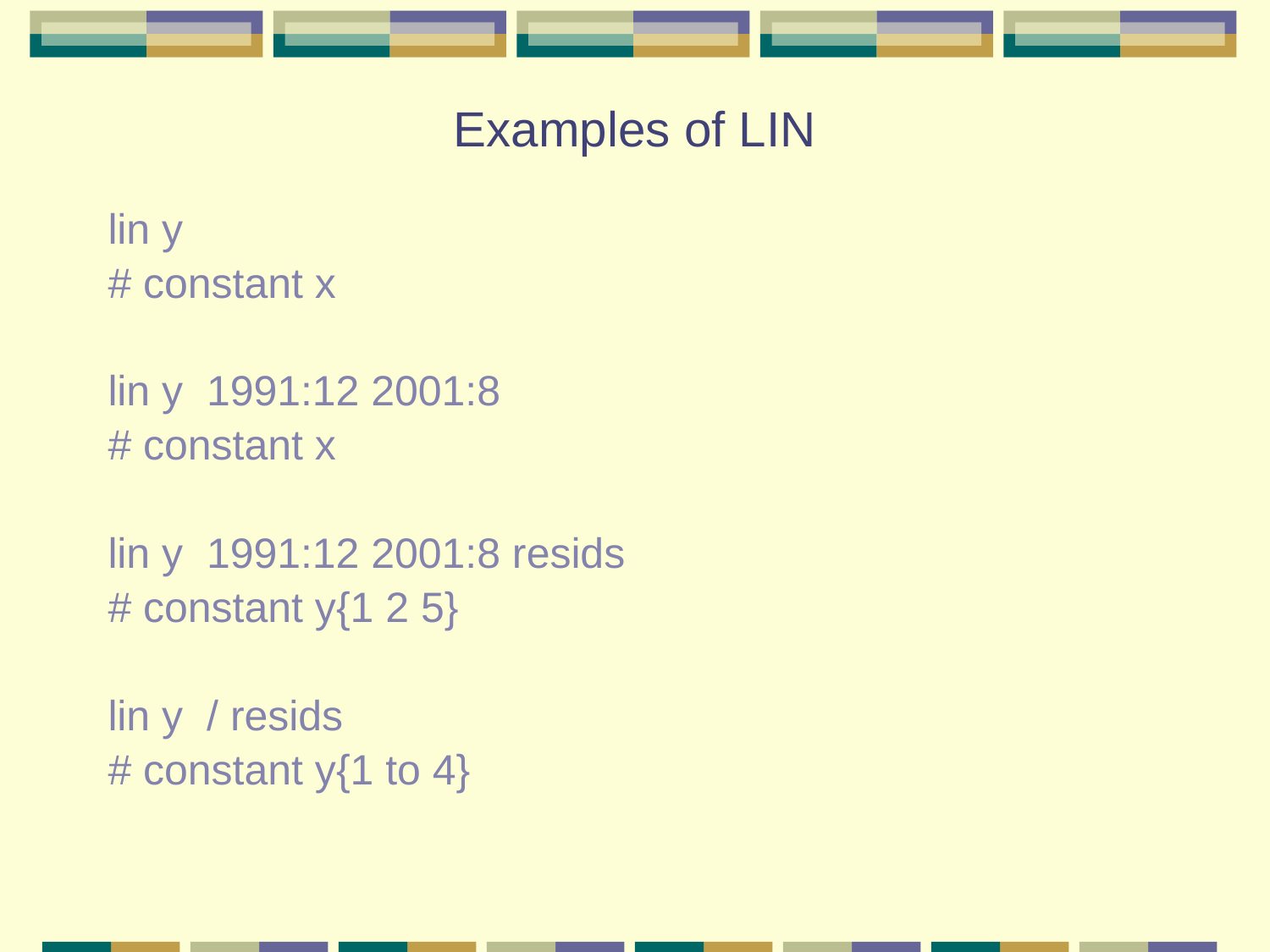

# Examples of LIN
lin y
# constant x

lin y  1991:12 2001:8
# constant x

lin y  1991:12 2001:8 resids
# constant y{1 2 5}

lin y  / resids
# constant y{1 to 4}